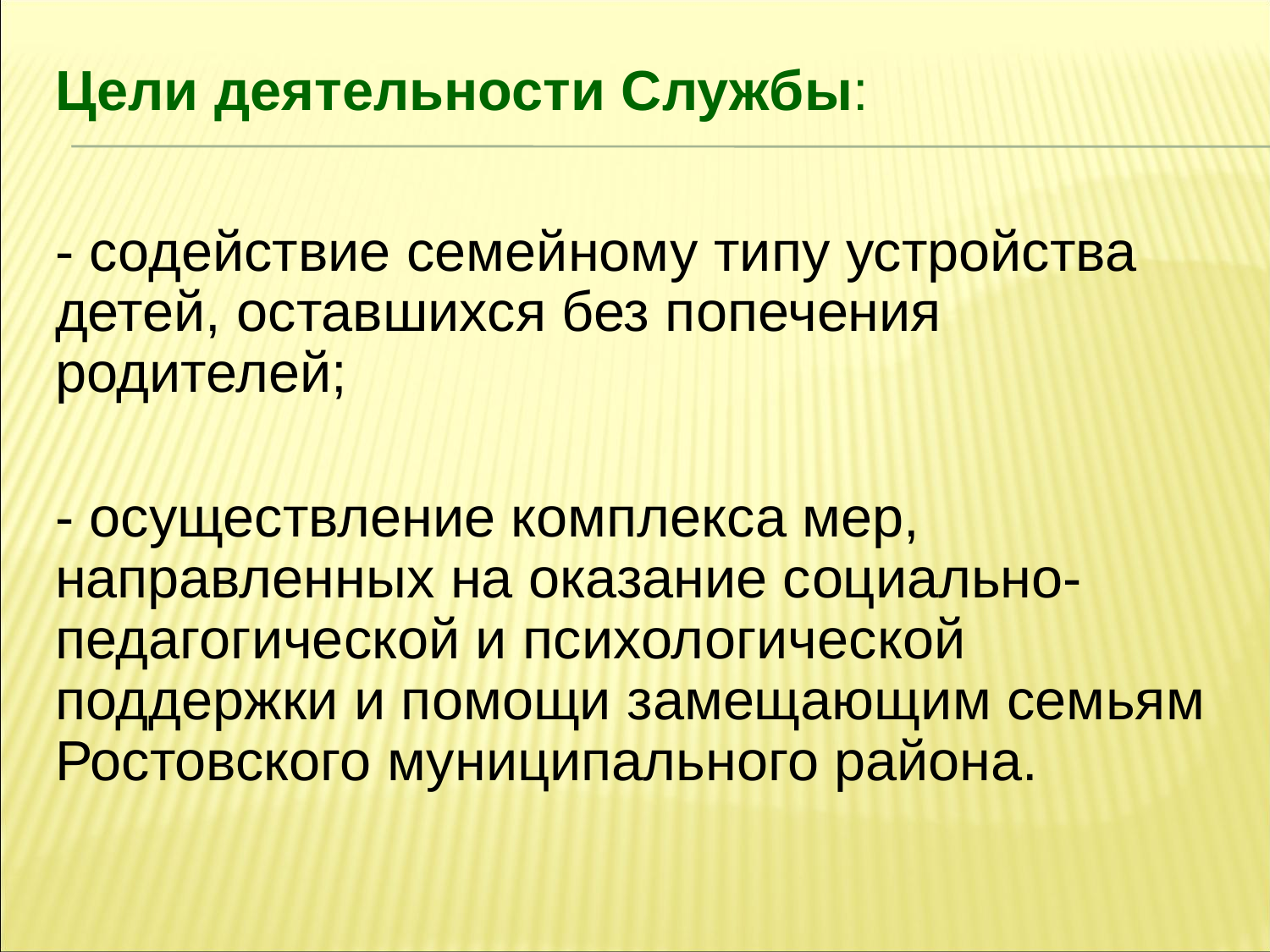

Цели деятельности Службы:
- содействие семейному типу устройства детей, оставшихся без попечения родителей;

- осуществление комплекса мер, направленных на оказание социально-педагогической и психологической поддержки и помощи замещающим семьям Ростовского муниципального района.